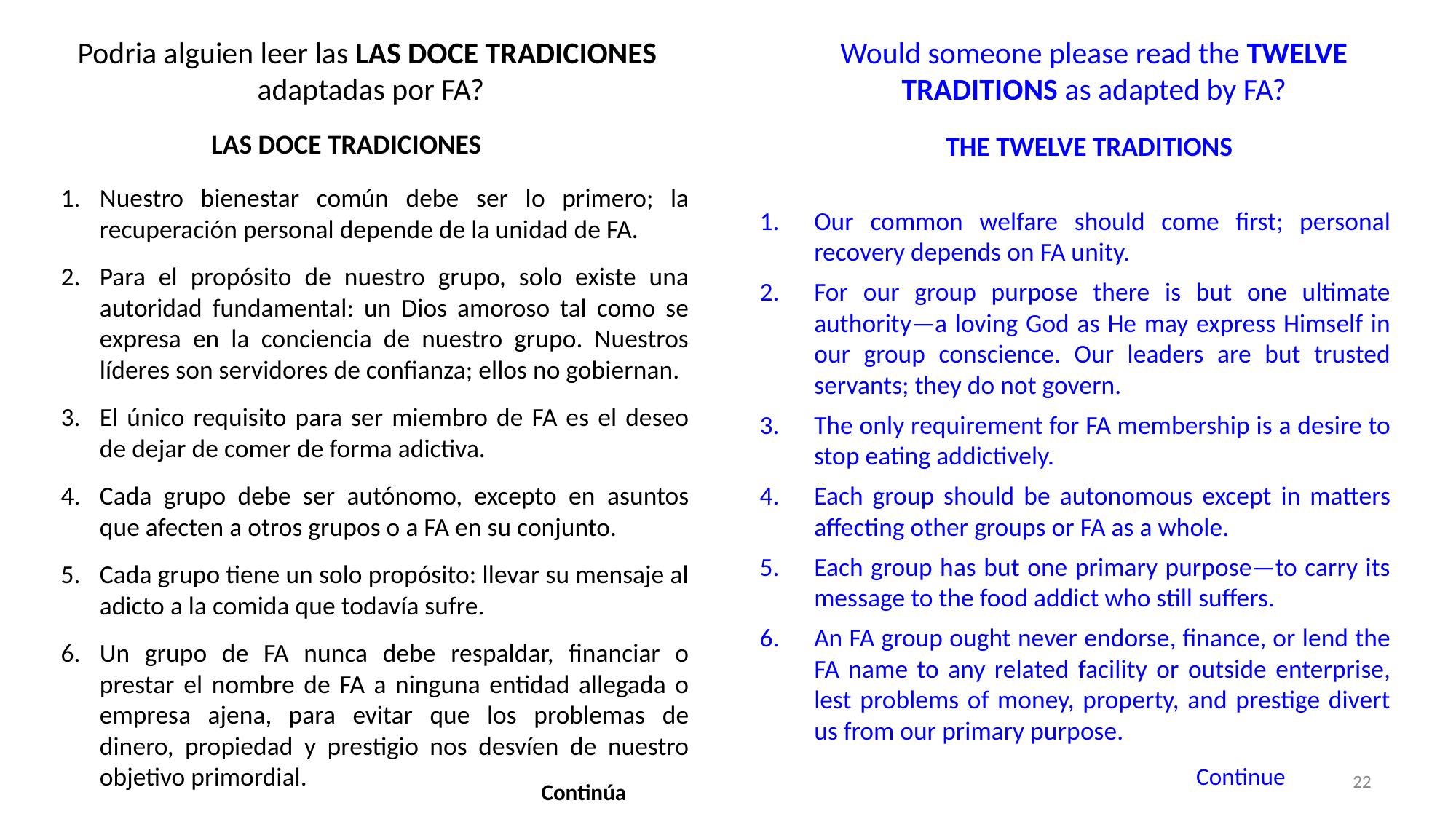

Podria alguien leer las LAS DOCE TRADICIONES
 adaptadas por FA?
Would someone please read the TWELVE TRADITIONS as adapted by FA?
LAS DOCE TRADICIONES
THE TWELVE TRADITIONS

Our common welfare should come first; personal recovery depends on FA unity.
For our group purpose there is but one ultimate authority—a loving God as He may express Himself in our group conscience. Our leaders are but trusted servants; they do not govern.
The only requirement for FA membership is a desire to stop eating addictively.
Each group should be autonomous except in matters affecting other groups or FA as a whole.
Each group has but one primary purpose—to carry its message to the food addict who still suffers.
An FA group ought never endorse, finance, or lend the FA name to any related facility or outside enterprise, lest problems of money, property, and prestige divert us from our primary purpose.
Nuestro bienestar común debe ser lo primero; la recuperación personal depende de la unidad de FA.
Para el propósito de nuestro grupo, solo existe una autoridad fundamental: un Dios amoroso tal como se expresa en la conciencia de nuestro grupo. Nuestros líderes son servidores de confianza; ellos no gobiernan.
El único requisito para ser miembro de FA es el deseo de dejar de comer de forma adictiva.
Cada grupo debe ser autónomo, excepto en asuntos que afecten a otros grupos o a FA en su conjunto.
Cada grupo tiene un solo propósito: llevar su mensaje al adicto a la comida que todavía sufre.
Un grupo de FA nunca debe respaldar, financiar o prestar el nombre de FA a ninguna entidad allegada o empresa ajena, para evitar que los problemas de dinero, propiedad y prestigio nos desvíen de nuestro objetivo primordial.

Continue

22
Continúa